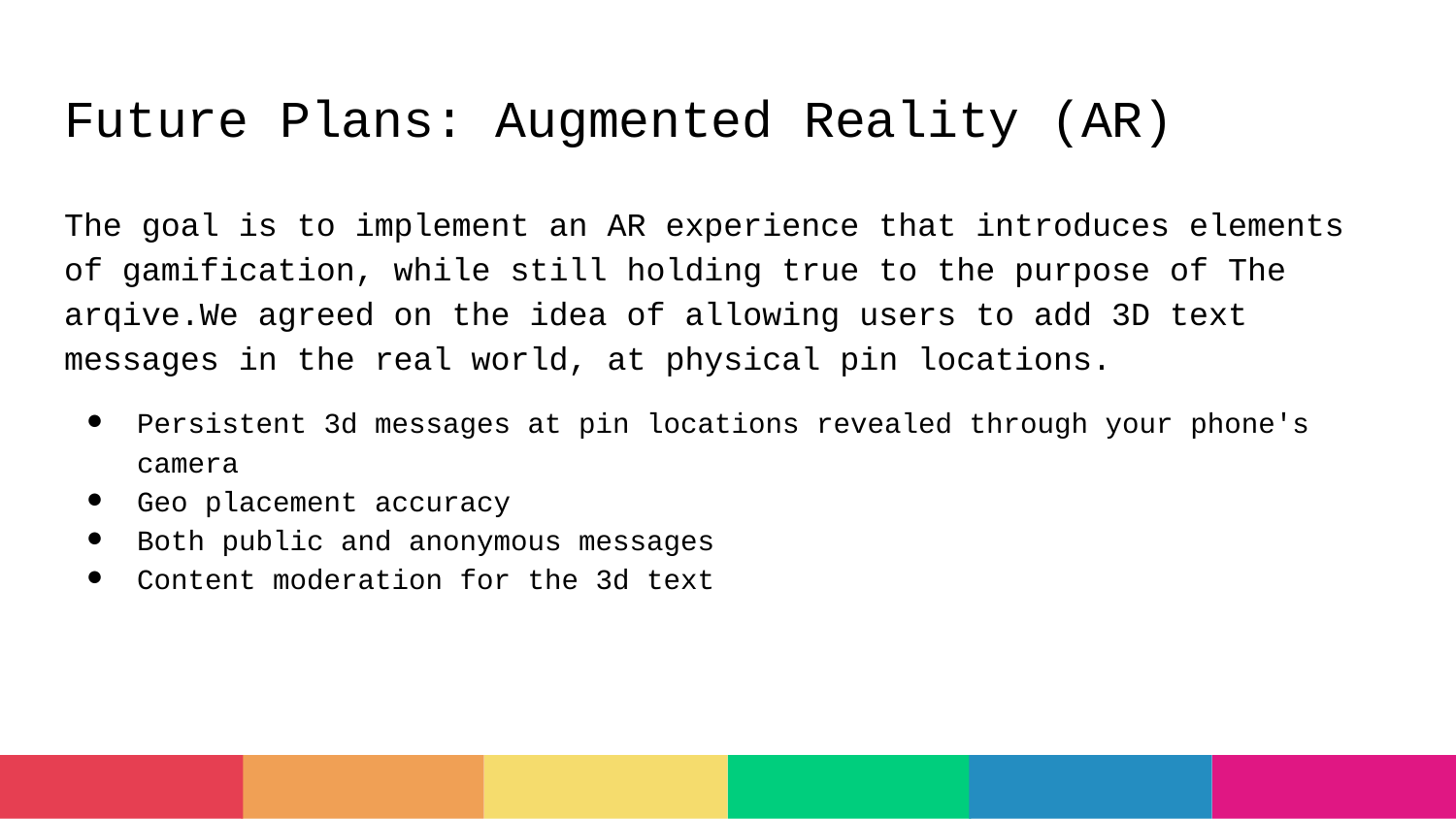

# Future Plans: Augmented Reality (AR)
The goal is to implement an AR experience that introduces elements of gamification, while still holding true to the purpose of The arqive.We agreed on the idea of allowing users to add 3D text messages in the real world, at physical pin locations.
Persistent 3d messages at pin locations revealed through your phone's camera
Geo placement accuracy
Both public and anonymous messages
Content moderation for the 3d text